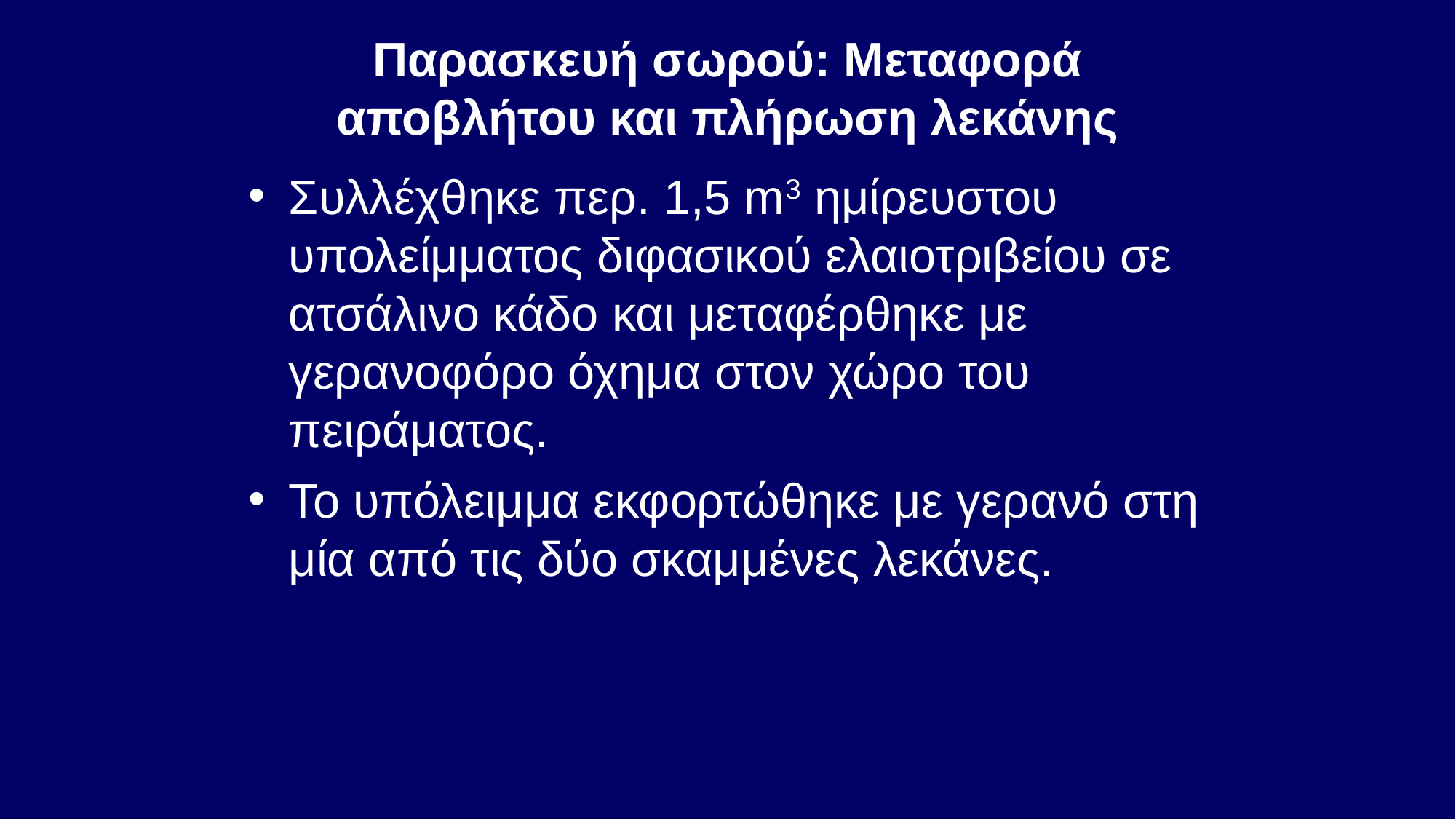

# Παρασκευή σωρού: Μεταφορά αποβλήτου και πλήρωση λεκάνης
Συλλέχθηκε περ. 1,5 m3 ημίρευστου υπολείμματος διφασικού ελαιοτριβείου σε ατσάλινο κάδο και μεταφέρθηκε με γερανοφόρο όχημα στον χώρο του πειράματος.
Το υπόλειμμα εκφορτώθηκε με γερανό στη μία από τις δύο σκαμμένες λεκάνες.
10